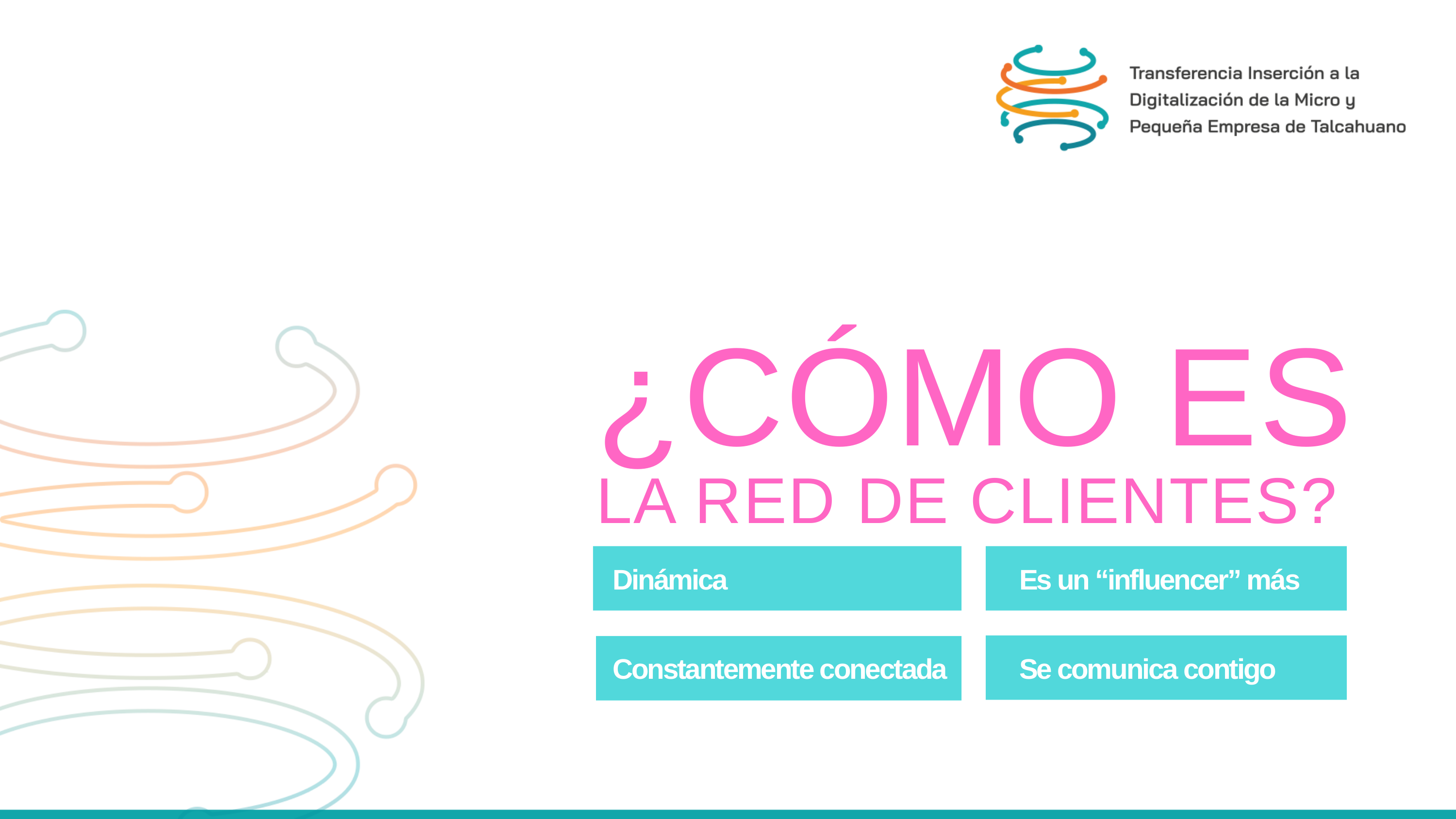

¿CÓMO ES
LA RED DE CLIENTES?

Dinámica
Es un “influencer” más

Constantemente conectada
Se comunica contigo